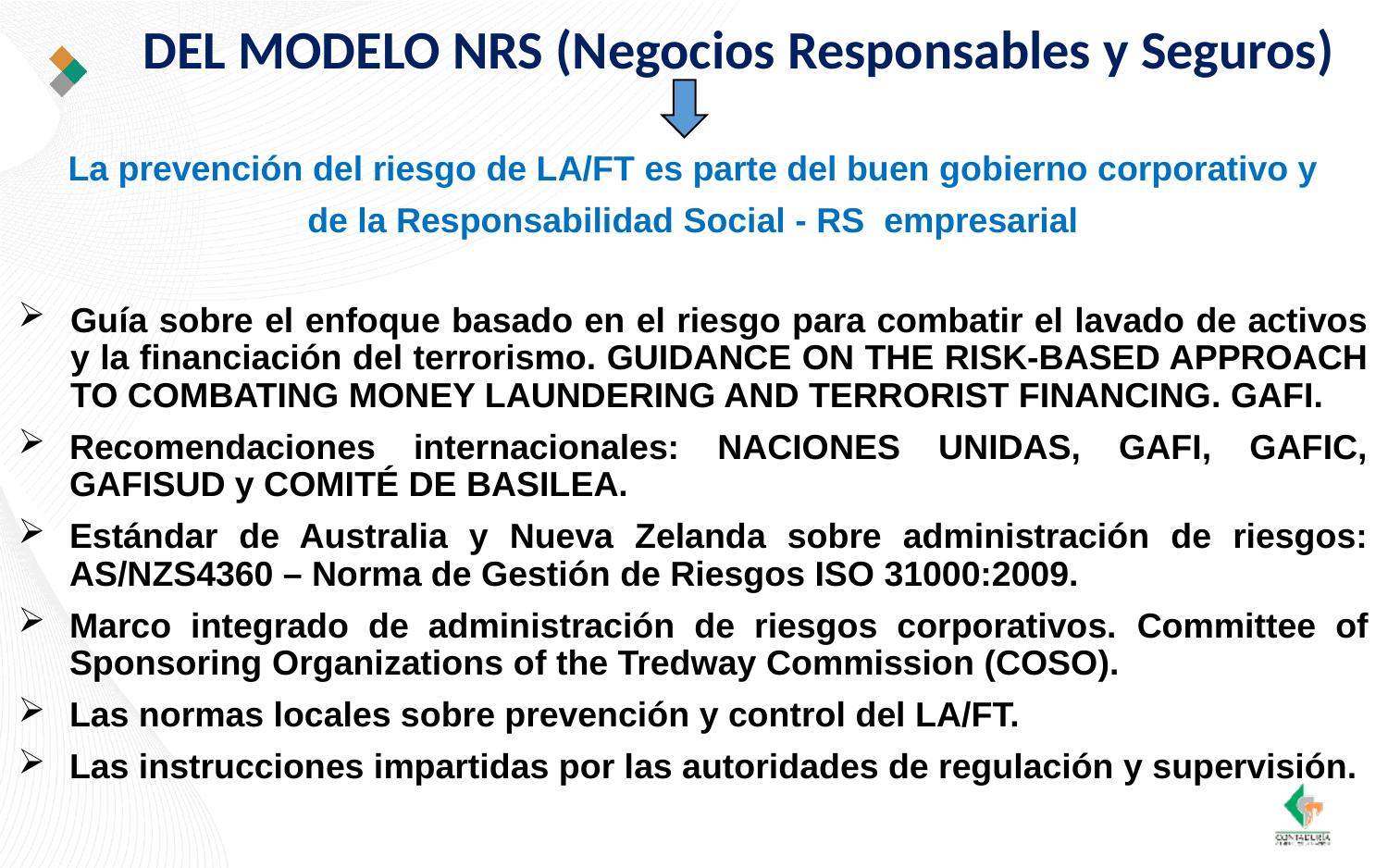

DEL MODELO NRS (Negocios Responsables y Seguros)

La prevención del riesgo de LA/FT es parte del buen gobierno corporativo y
de la Responsabilidad Social - RS  empresarial

Guía sobre el enfoque basado en el riesgo para combatir el lavado de activos y la financiación del terrorismo. GUIDANCE ON THE RISK-BASED APPROACH TO COMBATING MONEY LAUNDERING AND TERRORIST FINANCING. GAFI.
Recomendaciones internacionales: NACIONES UNIDAS, GAFI, GAFIC, GAFISUD y COMITÉ DE BASILEA.
Estándar de Australia y Nueva Zelanda sobre administración de riesgos: AS/NZS4360 – Norma de Gestión de Riesgos ISO 31000:2009.
Marco integrado de administración de riesgos corporativos. Committee of Sponsoring Organizations of the Tredway Commission (COSO).
Las normas locales sobre prevención y control del LA/FT.
Las instrucciones impartidas por las autoridades de regulación y supervisión.